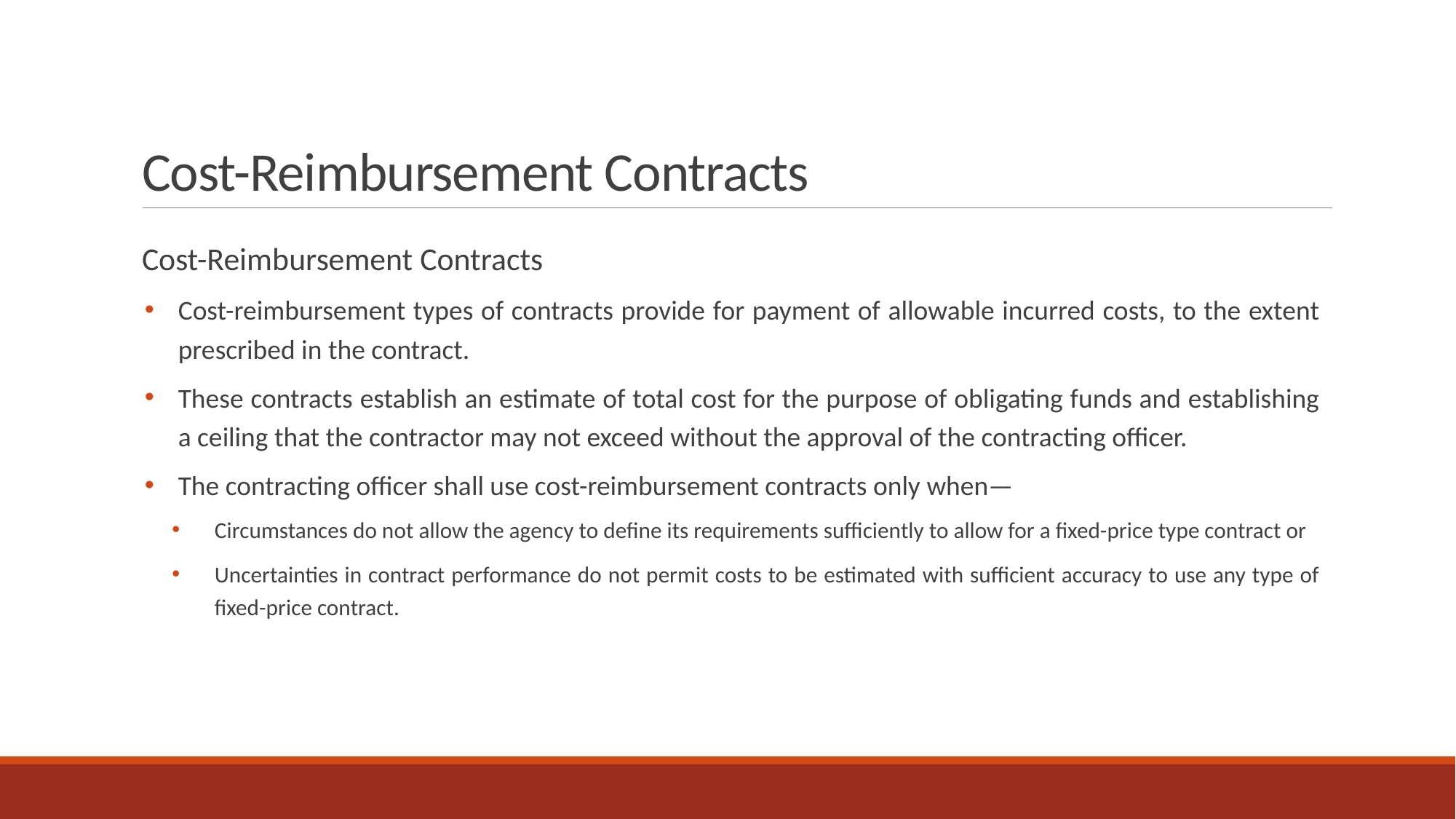

# Cost-Reimbursement Contracts
Cost-Reimbursement Contracts
Cost-reimbursement types of contracts provide for payment of allowable incurred costs, to the extent prescribed in the contract.
These contracts establish an estimate of total cost for the purpose of obligating funds and establishing a ceiling that the contractor may not exceed without the approval of the contracting officer.
The contracting officer shall use cost-reimbursement contracts only when—
Circumstances do not allow the agency to define its requirements sufficiently to allow for a fixed-price type contract or
Uncertainties in contract performance do not permit costs to be estimated with sufficient accuracy to use any type of fixed-price contract.